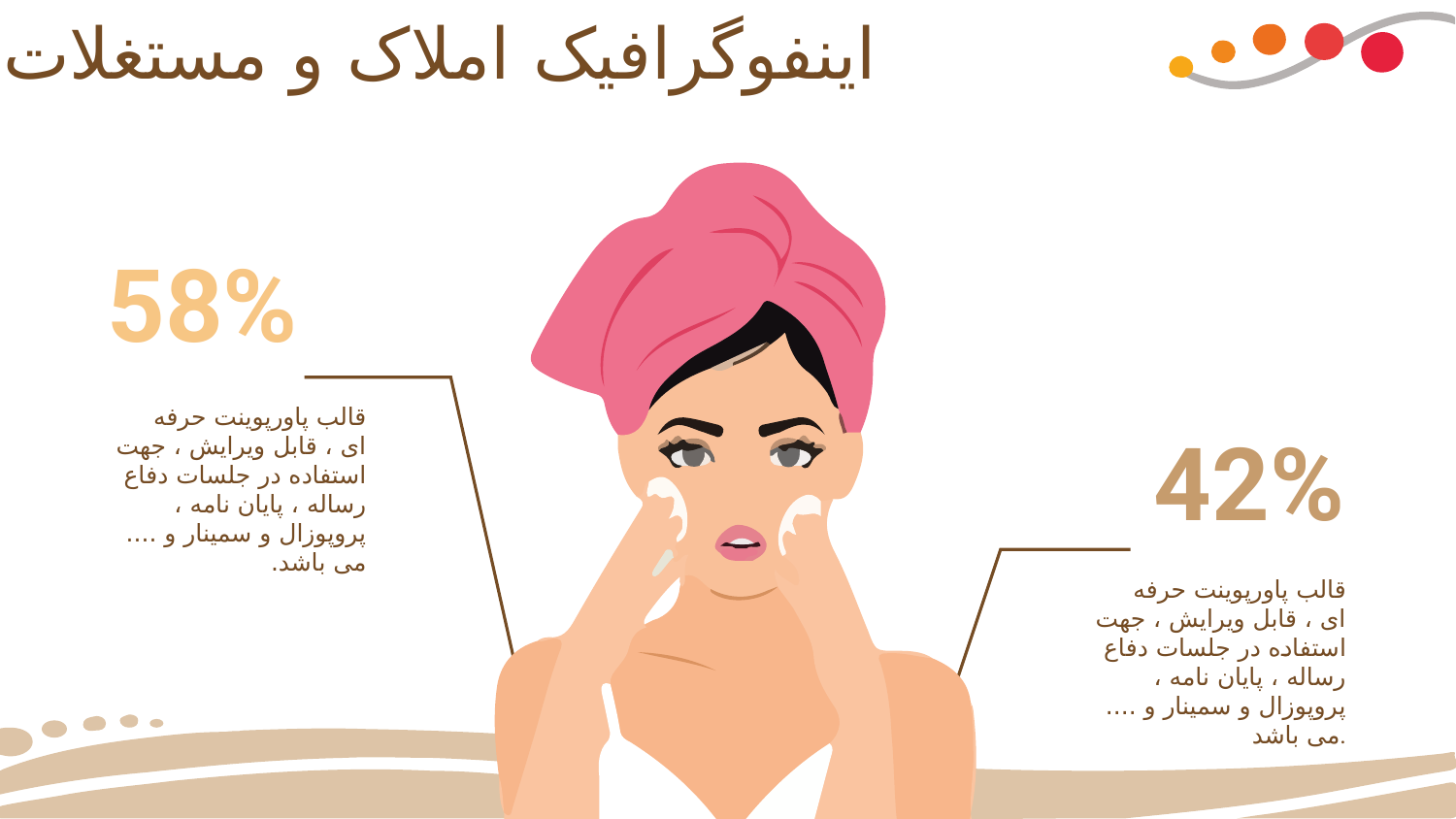

# اینفوگرافیک املاک و مستغلات

58%

قالب پاورپوينت حرفه ای ، قابل ویرایش ، جهت استفاده در جلسات دفاع رساله ، پایان نامه ، پروپوزال و سمینار و .... می باشد.
42%

قالب پاورپوينت حرفه ای ، قابل ویرایش ، جهت استفاده در جلسات دفاع رساله ، پایان نامه ، پروپوزال و سمینار و .... می باشد.